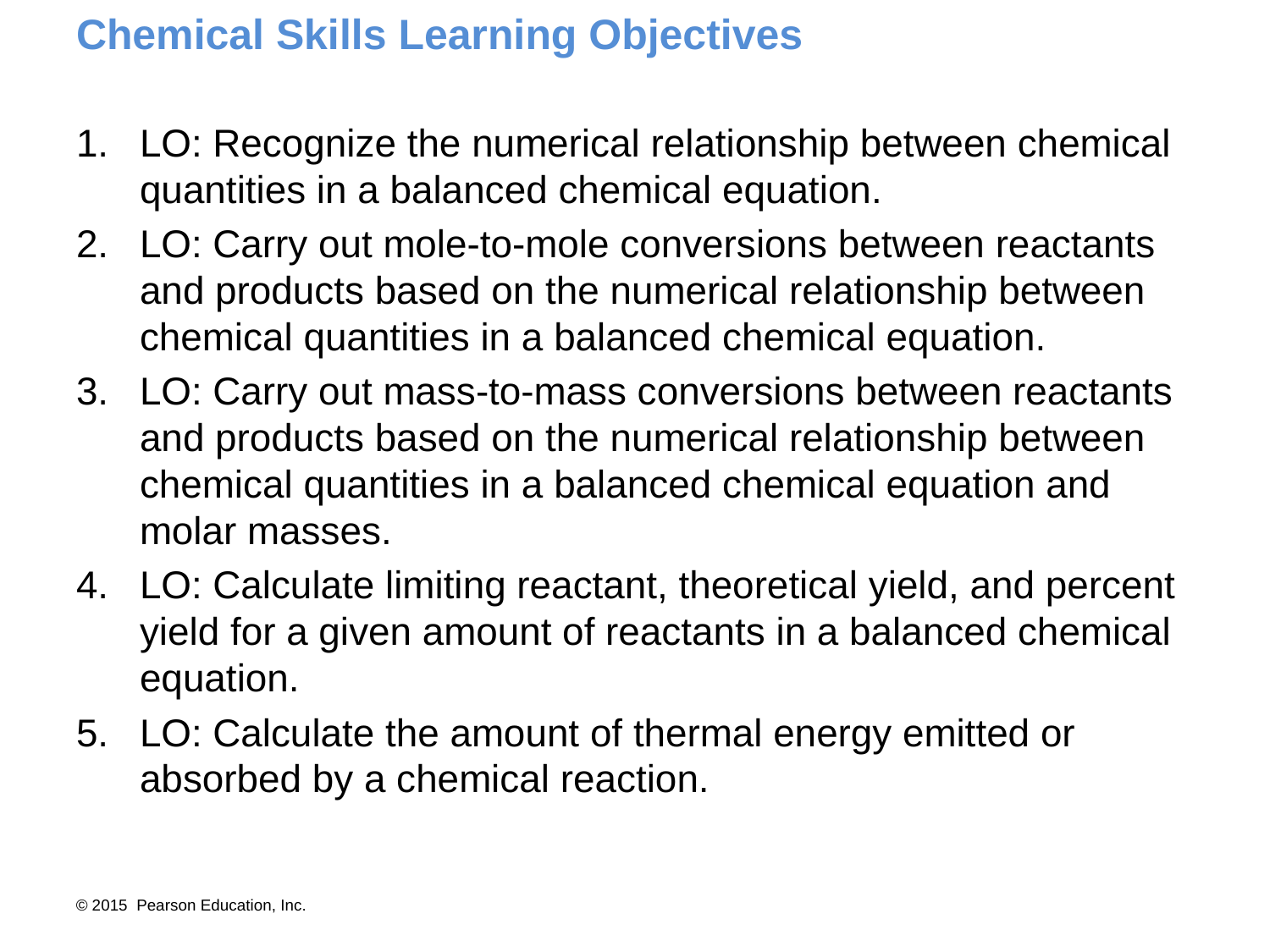

# Chemical Skills Learning Objectives
LO: Recognize the numerical relationship between chemical quantities in a balanced chemical equation.
LO: Carry out mole-to-mole conversions between reactants and products based on the numerical relationship between chemical quantities in a balanced chemical equation.
LO: Carry out mass-to-mass conversions between reactants and products based on the numerical relationship between chemical quantities in a balanced chemical equation and molar masses.
LO: Calculate limiting reactant, theoretical yield, and percent yield for a given amount of reactants in a balanced chemical equation.
LO: Calculate the amount of thermal energy emitted or absorbed by a chemical reaction.